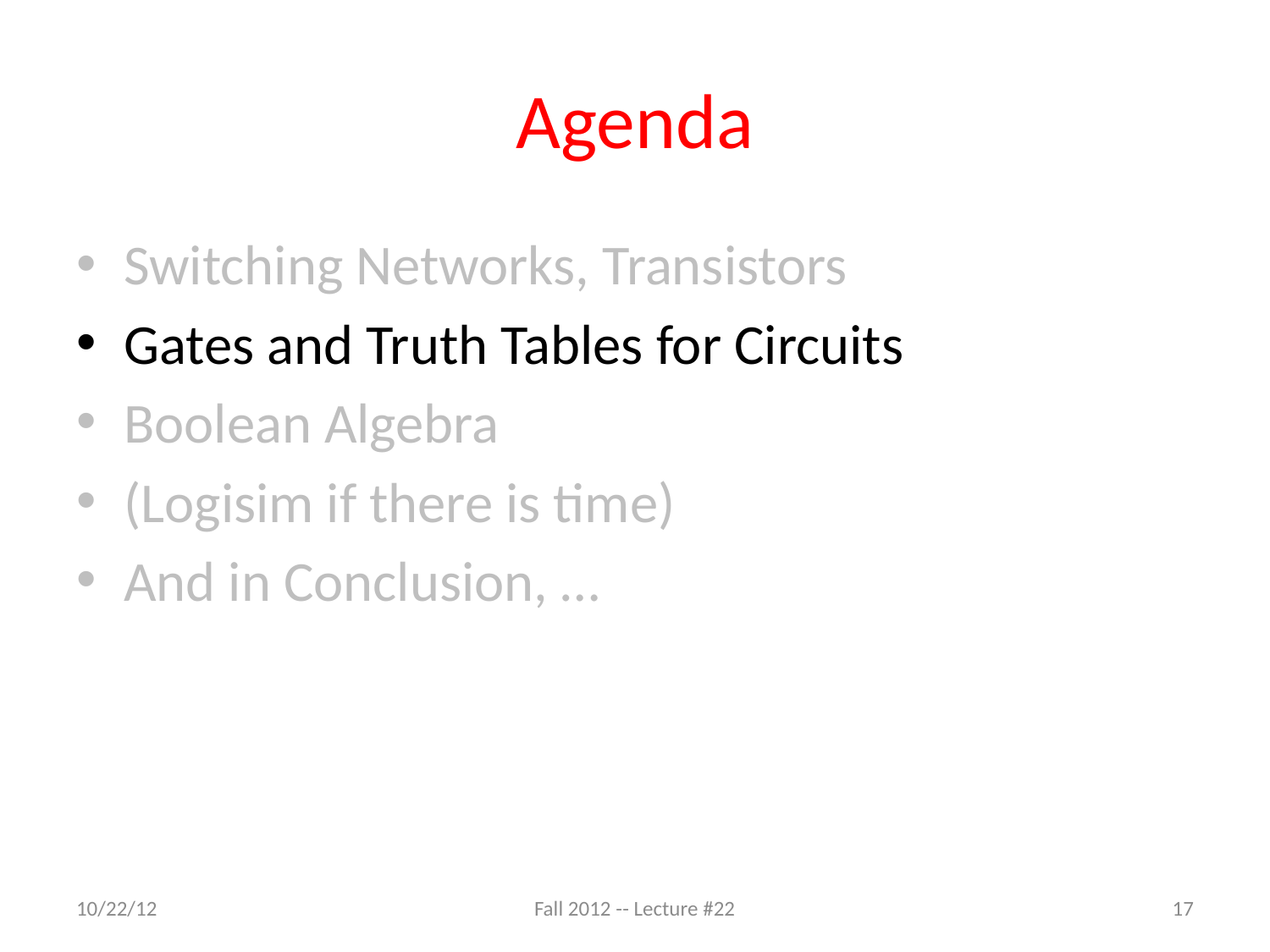

# Agenda
Switching Networks, Transistors
Gates and Truth Tables for Circuits
Boolean Algebra
(Logisim if there is time)
And in Conclusion, …
10/22/12
Fall 2012 -- Lecture #22
17